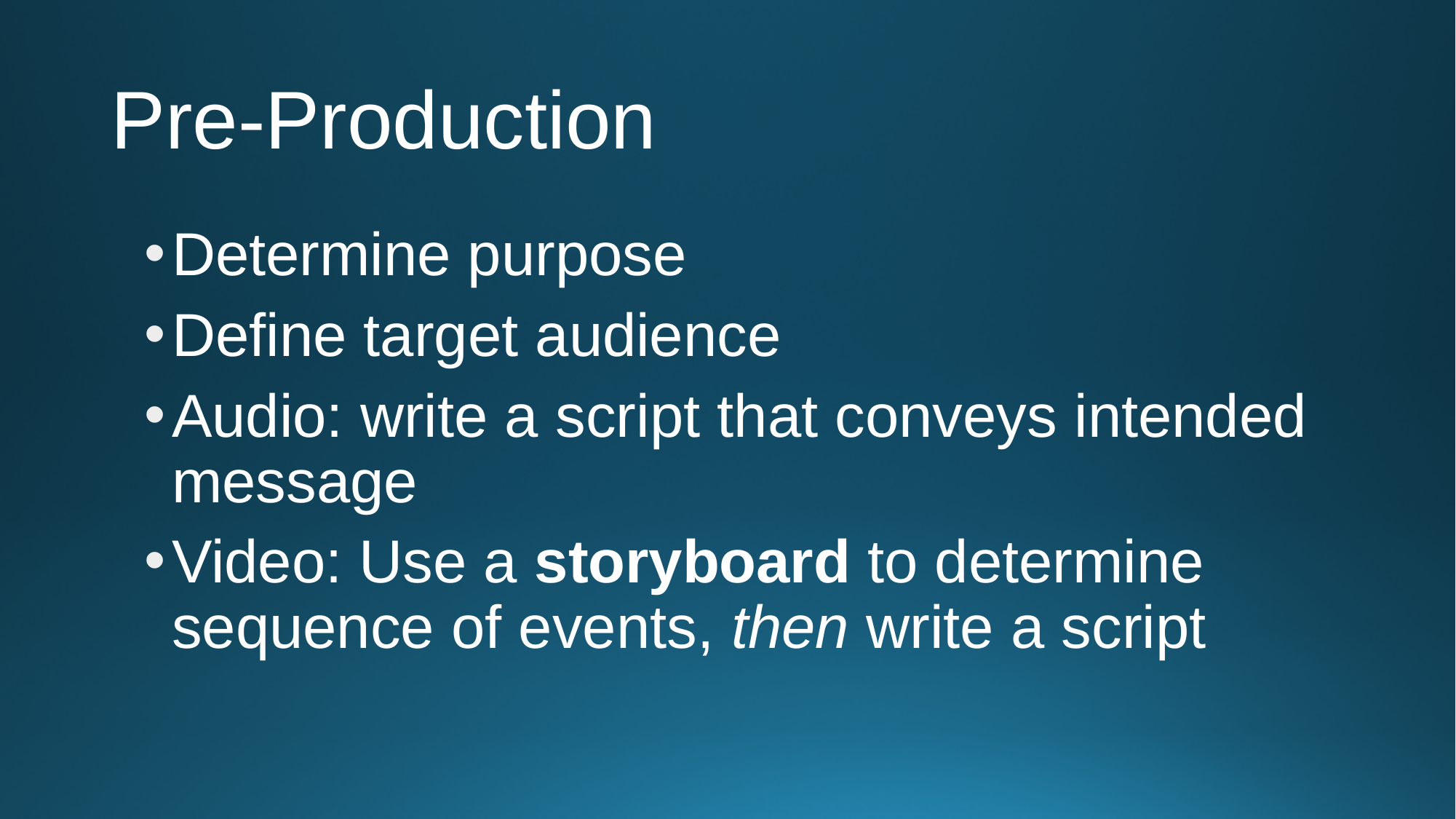

# Pre-Production
Determine purpose
Define target audience
Audio: write a script that conveys intended message
Video: Use a storyboard to determine sequence of events, then write a script